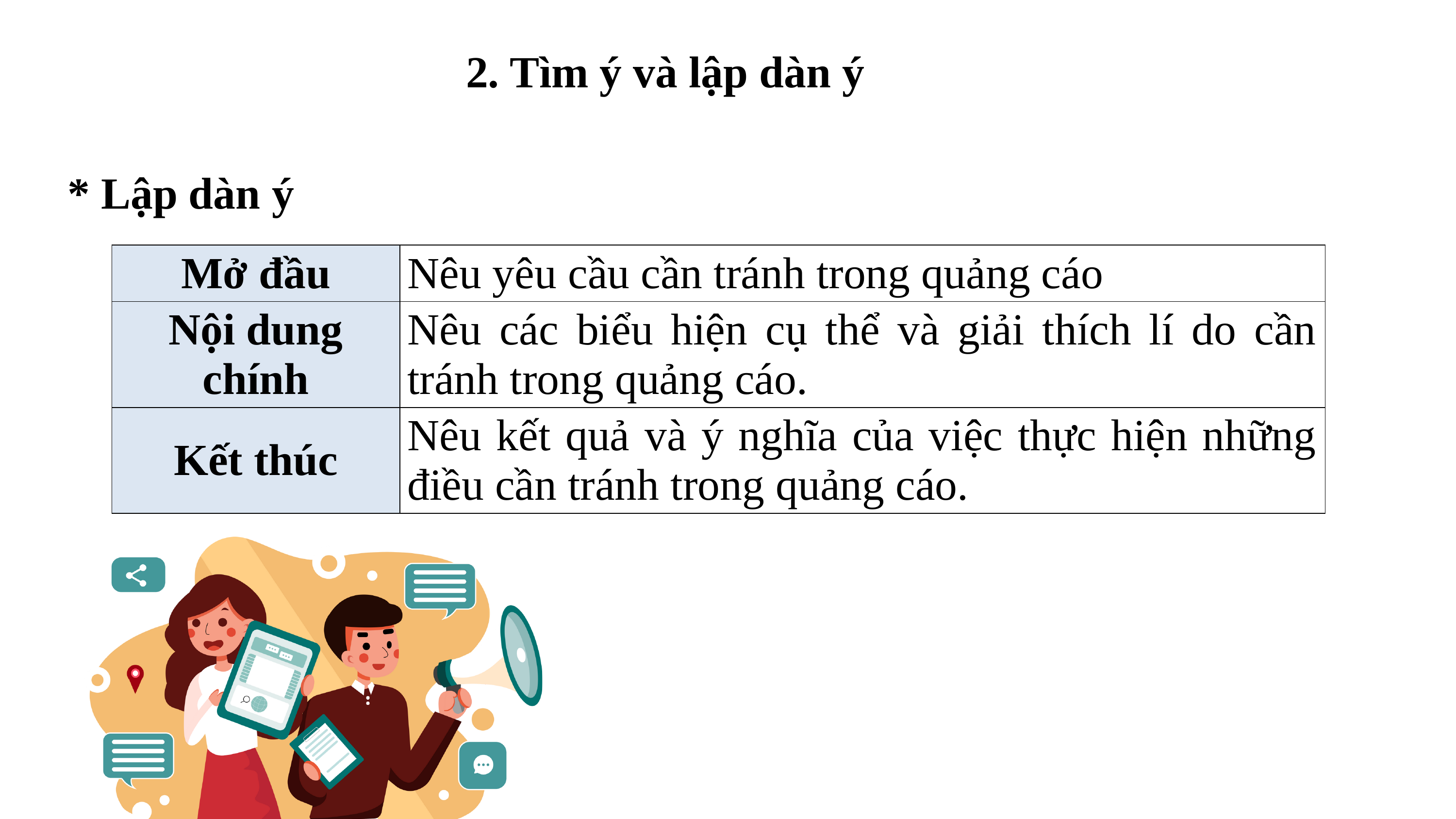

2. Tìm ý và lập dàn ý
* Lập dàn ý
| Mở đầu | Nêu yêu cầu cần tránh trong quảng cáo |
| --- | --- |
| Nội dung chính | Nêu các biểu hiện cụ thể và giải thích lí do cần tránh trong quảng cáo. |
| Kết thúc | Nêu kết quả và ý nghĩa của việc thực hiện những điều cần tránh trong quảng cáo. |